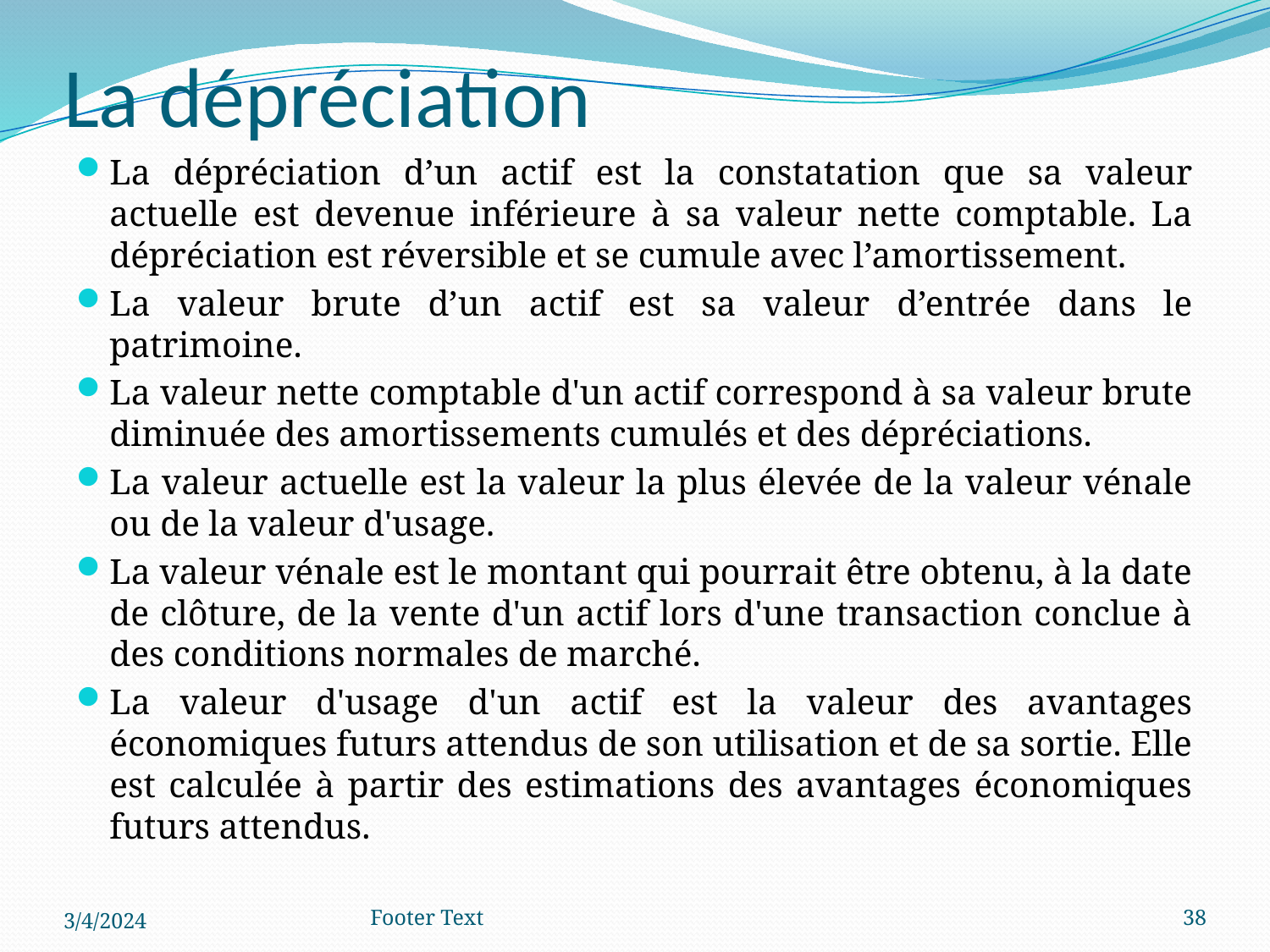

# La dépréciation
La dépréciation d’un actif est la constatation que sa valeur actuelle est devenue inférieure à sa valeur nette comptable. La dépréciation est réversible et se cumule avec l’amortissement.
La valeur brute d’un actif est sa valeur d’entrée dans le patrimoine.
La valeur nette comptable d'un actif correspond à sa valeur brute diminuée des amortissements cumulés et des dépréciations.
La valeur actuelle est la valeur la plus élevée de la valeur vénale ou de la valeur d'usage.
La valeur vénale est le montant qui pourrait être obtenu, à la date de clôture, de la vente d'un actif lors d'une transaction conclue à des conditions normales de marché.
La valeur d'usage d'un actif est la valeur des avantages économiques futurs attendus de son utilisation et de sa sortie. Elle est calculée à partir des estimations des avantages économiques futurs attendus.
3/4/2024
Footer Text
38